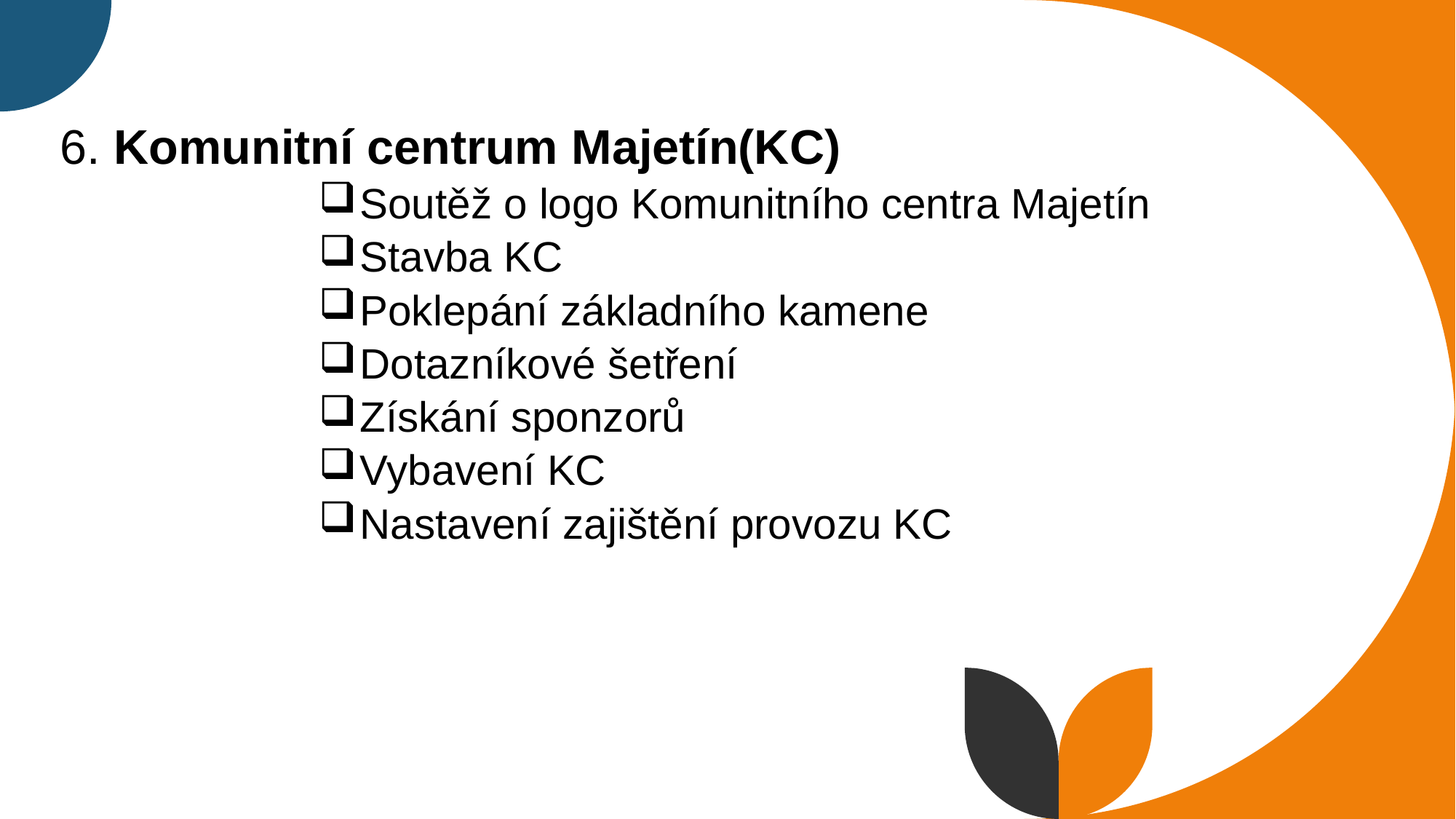

6. Komunitní centrum Majetín(KC)
Soutěž o logo Komunitního centra Majetín
Stavba KC
Poklepání základního kamene
Dotazníkové šetření
Získání sponzorů
Vybavení KC
Nastavení zajištění provozu KC